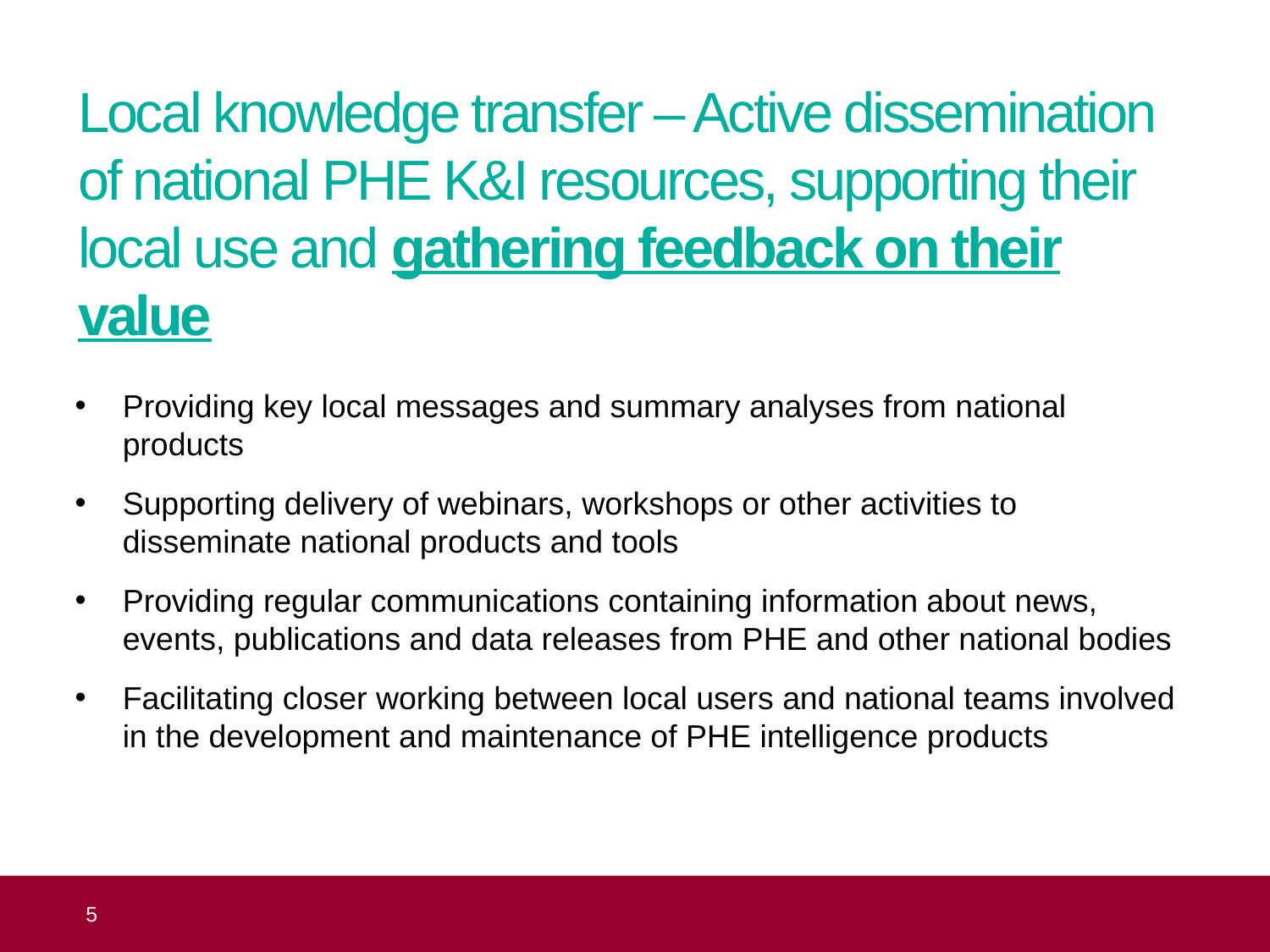

# Local knowledge transfer – Active dissemination of national PHE K&I resources, supporting their local use and gathering feedback on their value
Providing key local messages and summary analyses from national products
Supporting delivery of webinars, workshops or other activities to disseminate national products and tools
Providing regular communications containing information about news, events, publications and data releases from PHE and other national bodies
Facilitating closer working between local users and national teams involved in the development and maintenance of PHE intelligence products

  5